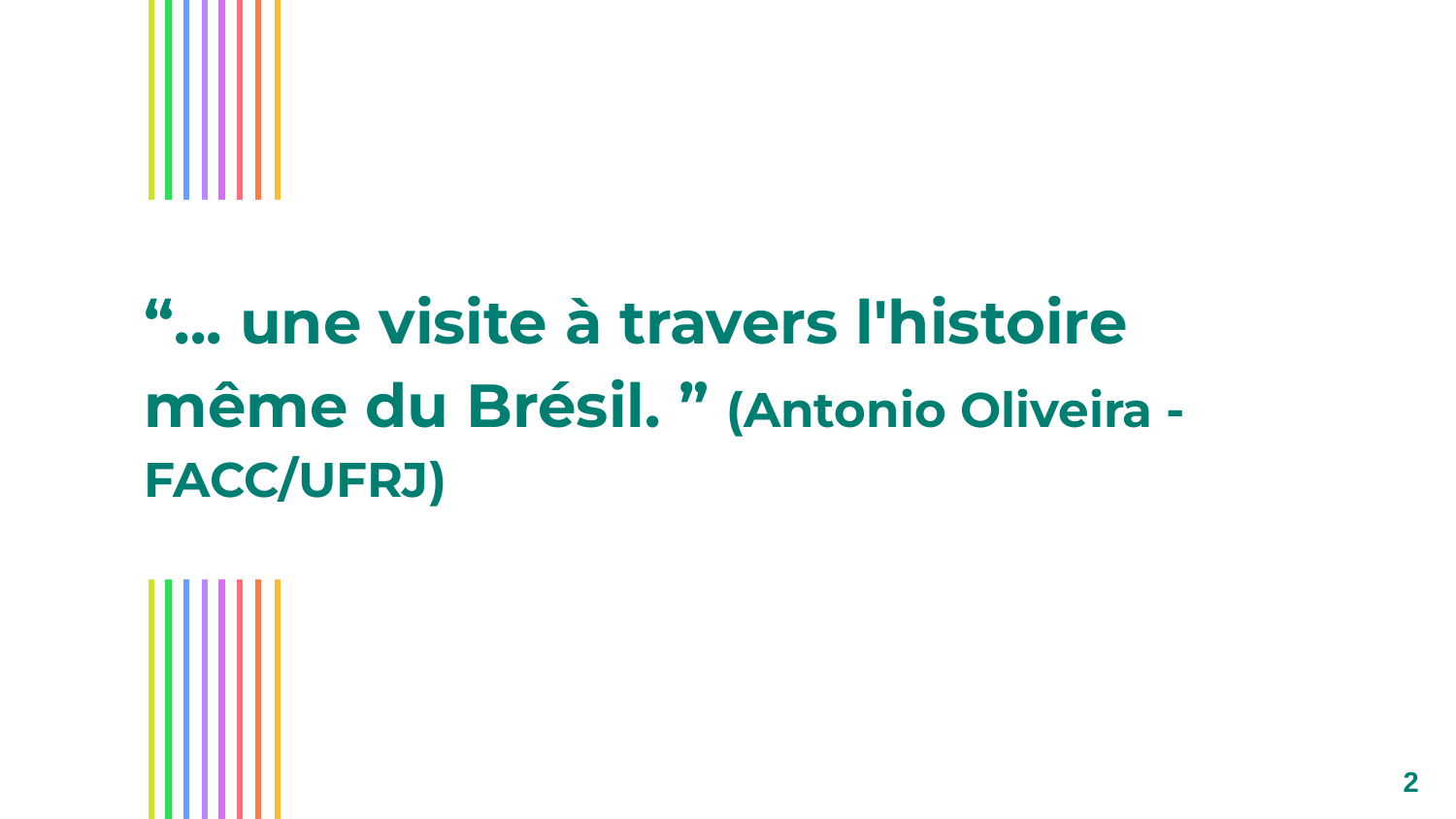

# “... une visite à travers l'histoire même du Brésil. ” (Antonio Oliveira - FACC/UFRJ)
2